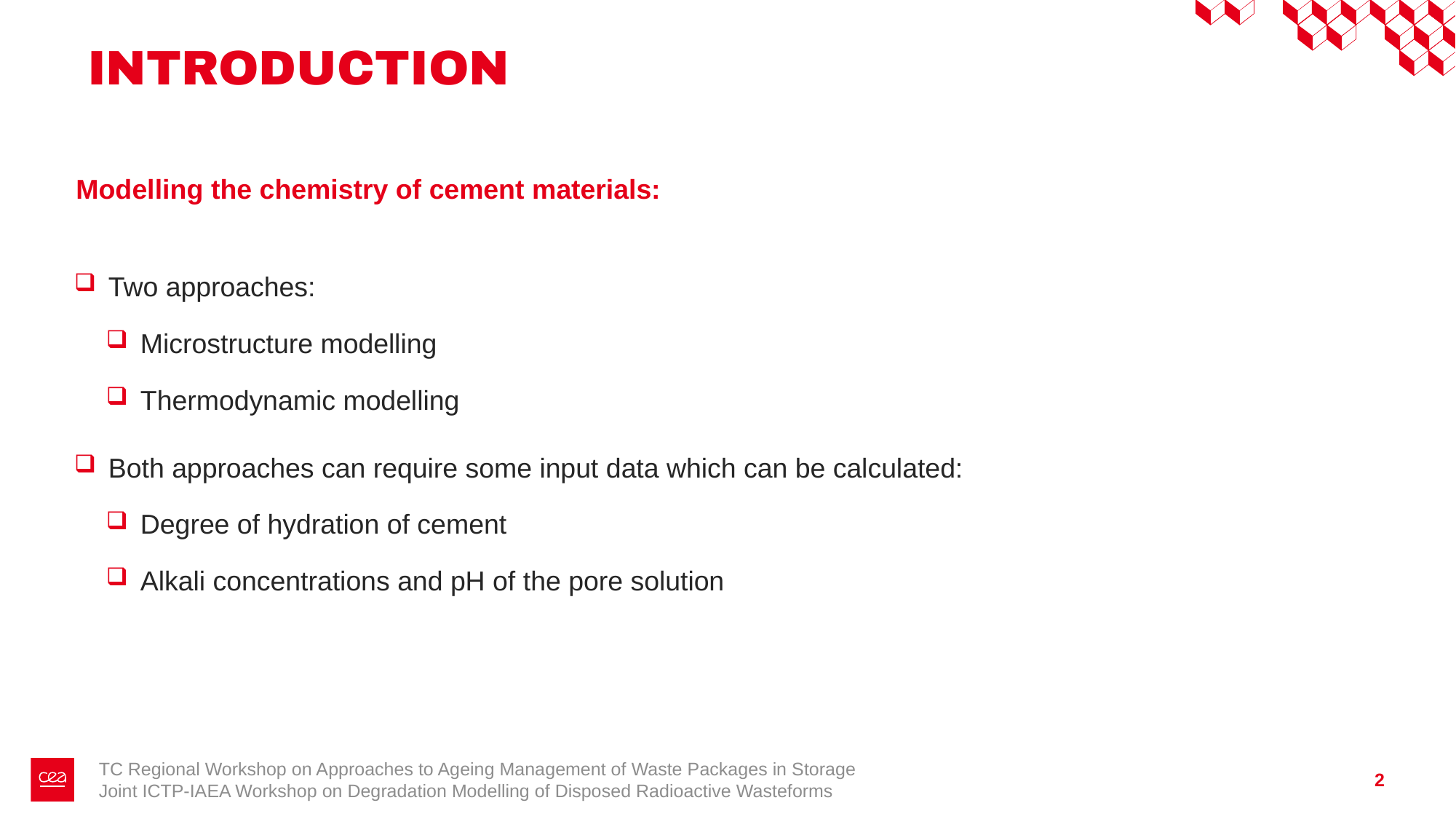

# INTRODUCTION
Modelling the chemistry of cement materials:
Two approaches:
Microstructure modelling
Thermodynamic modelling
Both approaches can require some input data which can be calculated:
Degree of hydration of cement
Alkali concentrations and pH of the pore solution
TC Regional Workshop on Approaches to Ageing Management of Waste Packages in Storage
Joint ICTP-IAEA Workshop on Degradation Modelling of Disposed Radioactive Wasteforms
2